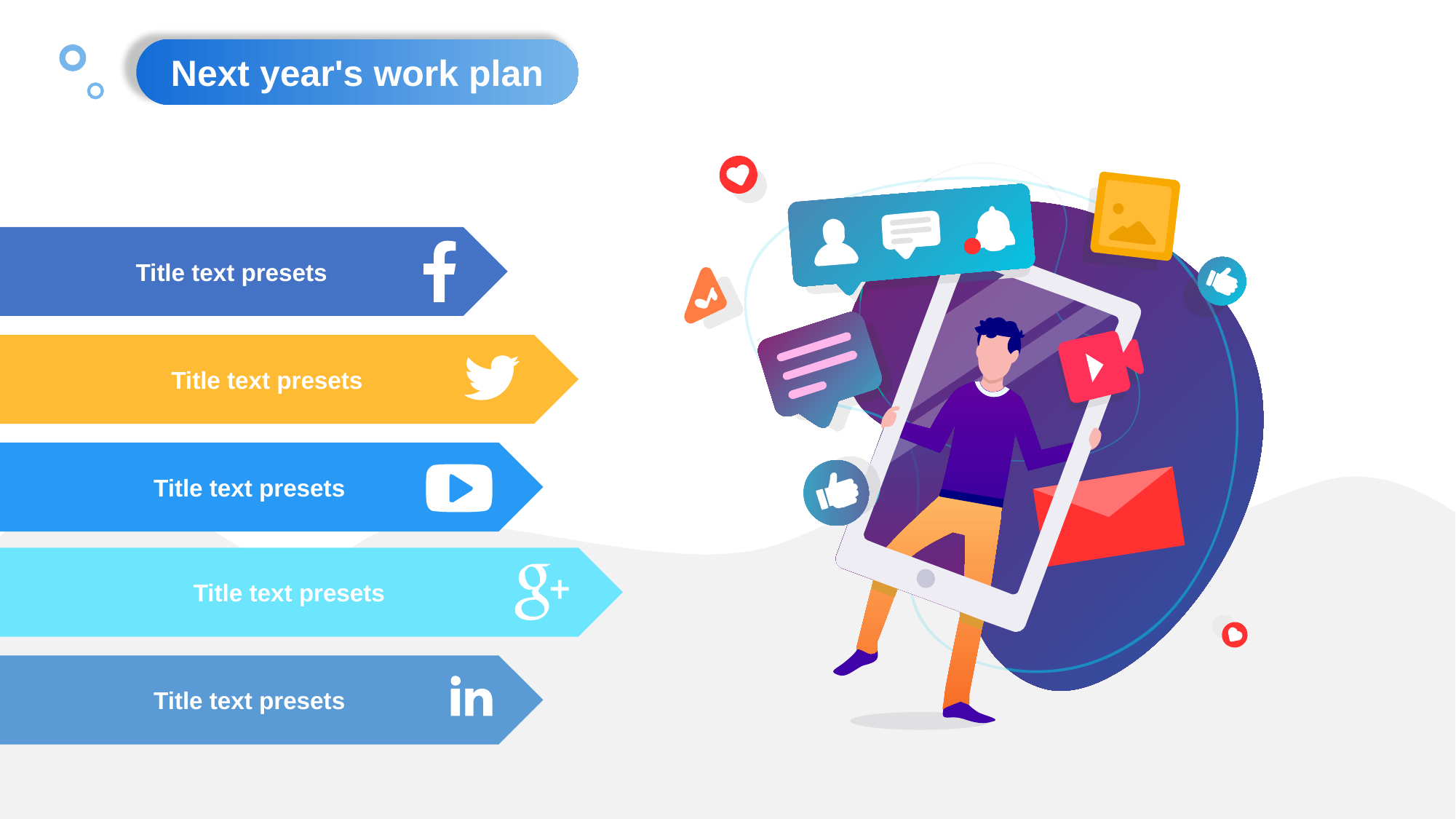

Next year's work plan

Title text presets

Title text presets

Title text presets

Title text presets

Title text presets